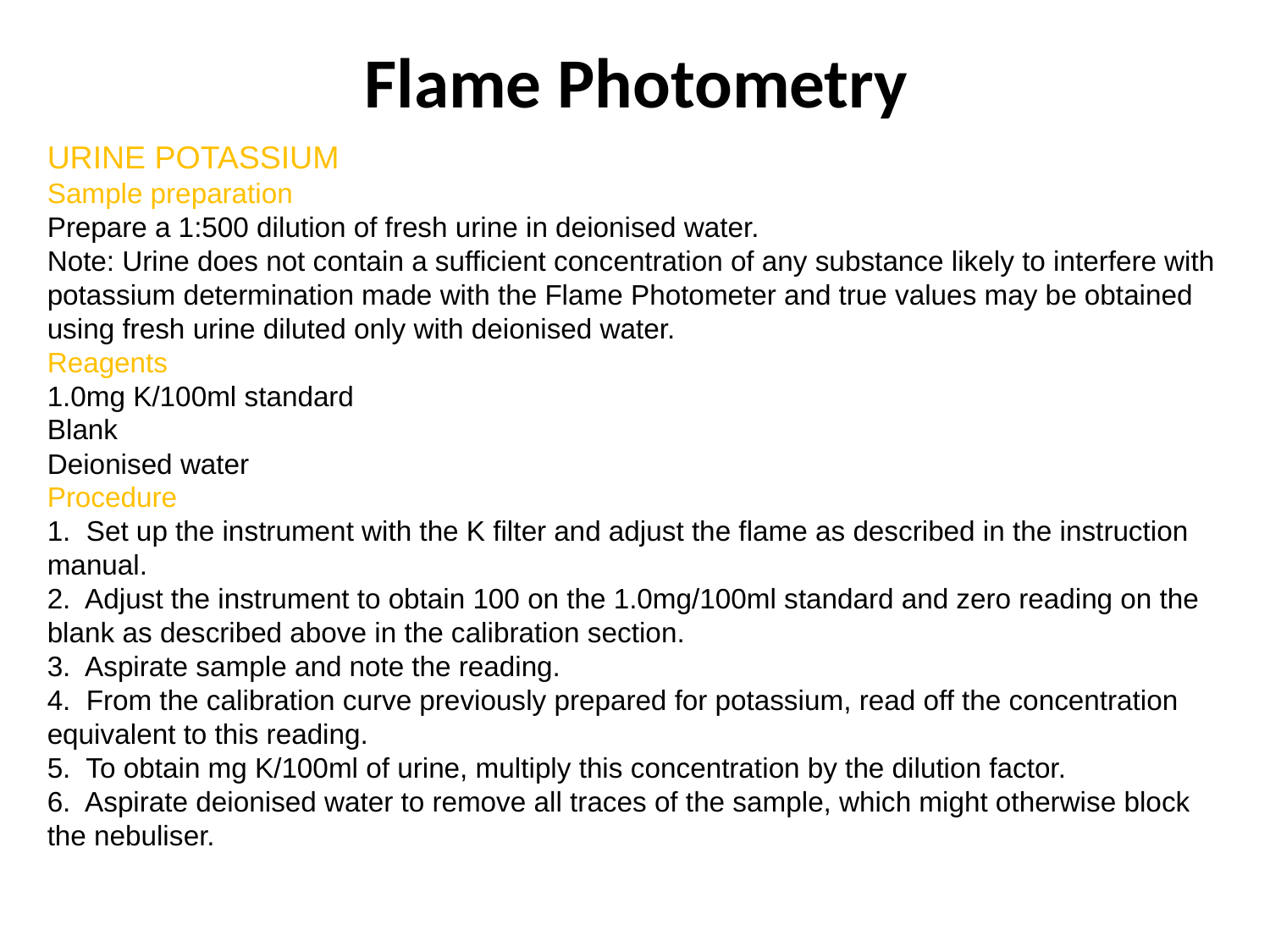

# Flame Photometry
URINE POTASSIUM
Sample preparation
Prepare a 1:500 dilution of fresh urine in deionised water.
Note: Urine does not contain a sufficient concentration of any substance likely to interfere with potassium determination made with the Flame Photometer and true values may be obtained using fresh urine diluted only with deionised water.
Reagents
1.0mg K/100ml standard
Blank
Deionised water
Procedure
1.  Set up the instrument with the K filter and adjust the flame as described in the instruction manual.
2.  Adjust the instrument to obtain 100 on the 1.0mg/100ml standard and zero reading on the blank as described above in the calibration section.
3.  Aspirate sample and note the reading.
4.  From the calibration curve previously prepared for potassium, read off the concentration equivalent to this reading.
5.  To obtain mg K/100ml of urine, multiply this concentration by the dilution factor.
6.  Aspirate deionised water to remove all traces of the sample, which might otherwise block the nebuliser.